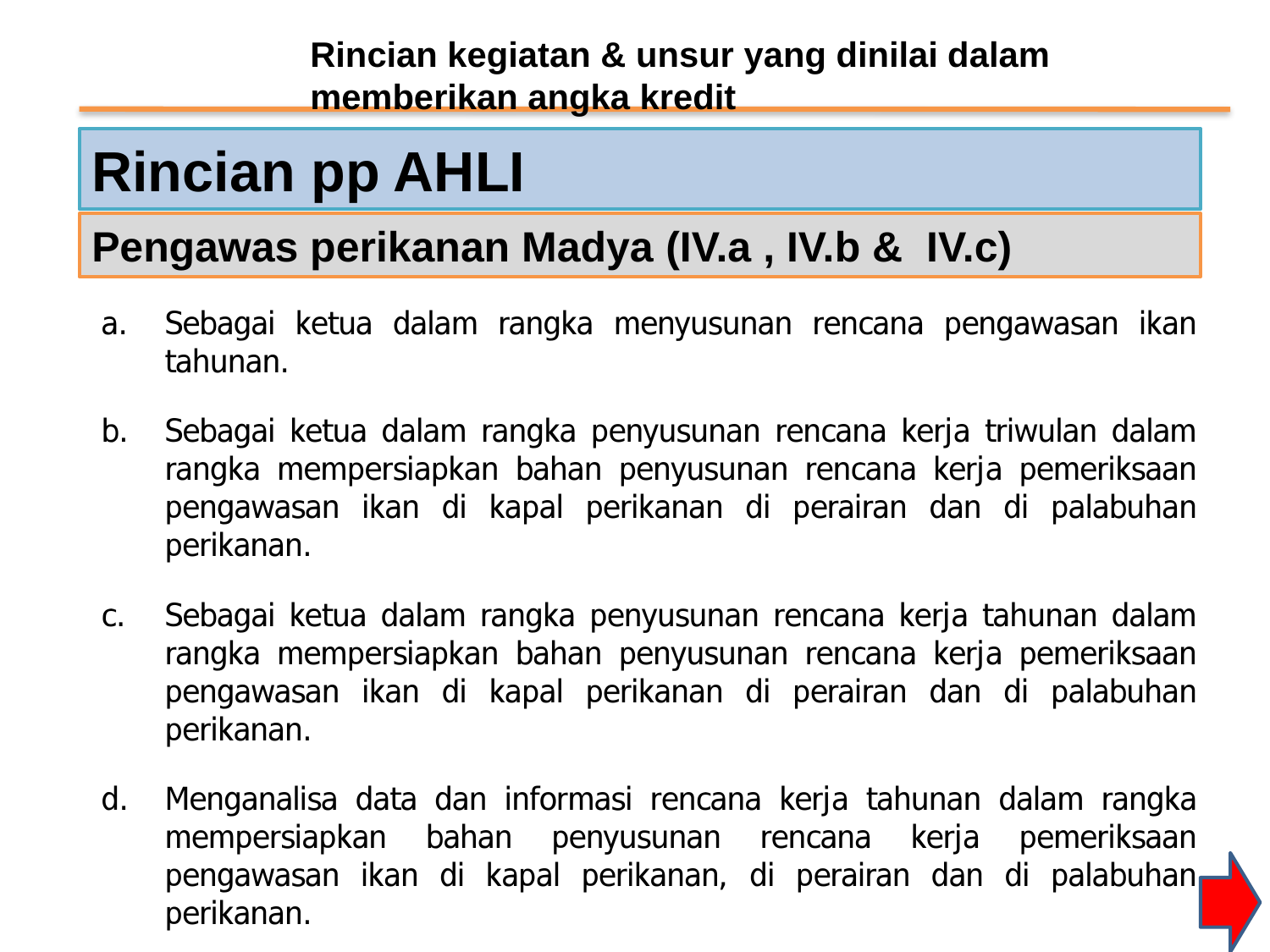

Rincian kegiatan & unsur yang dinilai dalam memberikan angka kredit
Rincian pp AHLI
Pengawas perikanan Madya (IV.a , IV.b &  IV.c)
Sebagai ketua dalam rangka menyusunan rencana pengawasan ikan tahunan.
Sebagai ketua dalam rangka penyusunan rencana kerja triwulan dalam rangka mempersiapkan bahan penyusunan rencana kerja pemeriksaan pengawasan ikan di kapal perikanan di perairan dan di palabuhan perikanan.
Sebagai ketua dalam rangka penyusunan rencana kerja tahunan dalam rangka mempersiapkan bahan penyusunan rencana kerja pemeriksaan pengawasan ikan di kapal perikanan di perairan dan di palabuhan perikanan.
Menganalisa data dan informasi rencana kerja tahunan dalam rangka mempersiapkan bahan penyusunan rencana kerja pemeriksaan pengawasan ikan di kapal perikanan, di perairan dan di palabuhan perikanan.